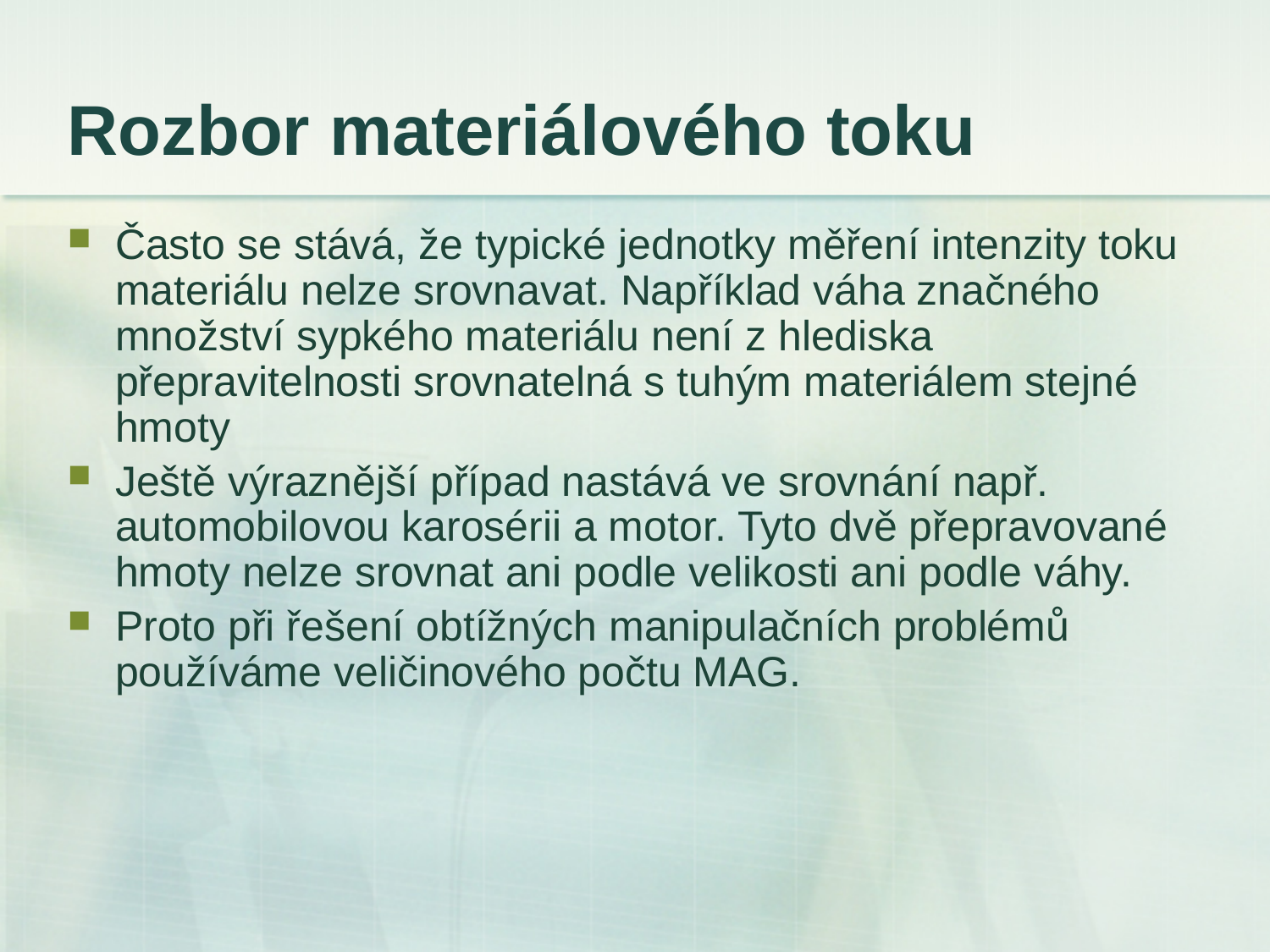

# Rozbor materiálového toku
Často se stává, že typické jednotky měření intenzity toku materiálu nelze srovnavat. Například váha značného množství sypkého materiálu není z hlediska přepravitelnosti srovnatelná s tuhým materiálem stejné hmoty
Ještě výraznější případ nastává ve srovnání např. automobilovou karosérii a motor. Tyto dvě přepravované hmoty nelze srovnat ani podle velikosti ani podle váhy.
Proto při řešení obtížných manipulačních problémů používáme veličinového počtu MAG.